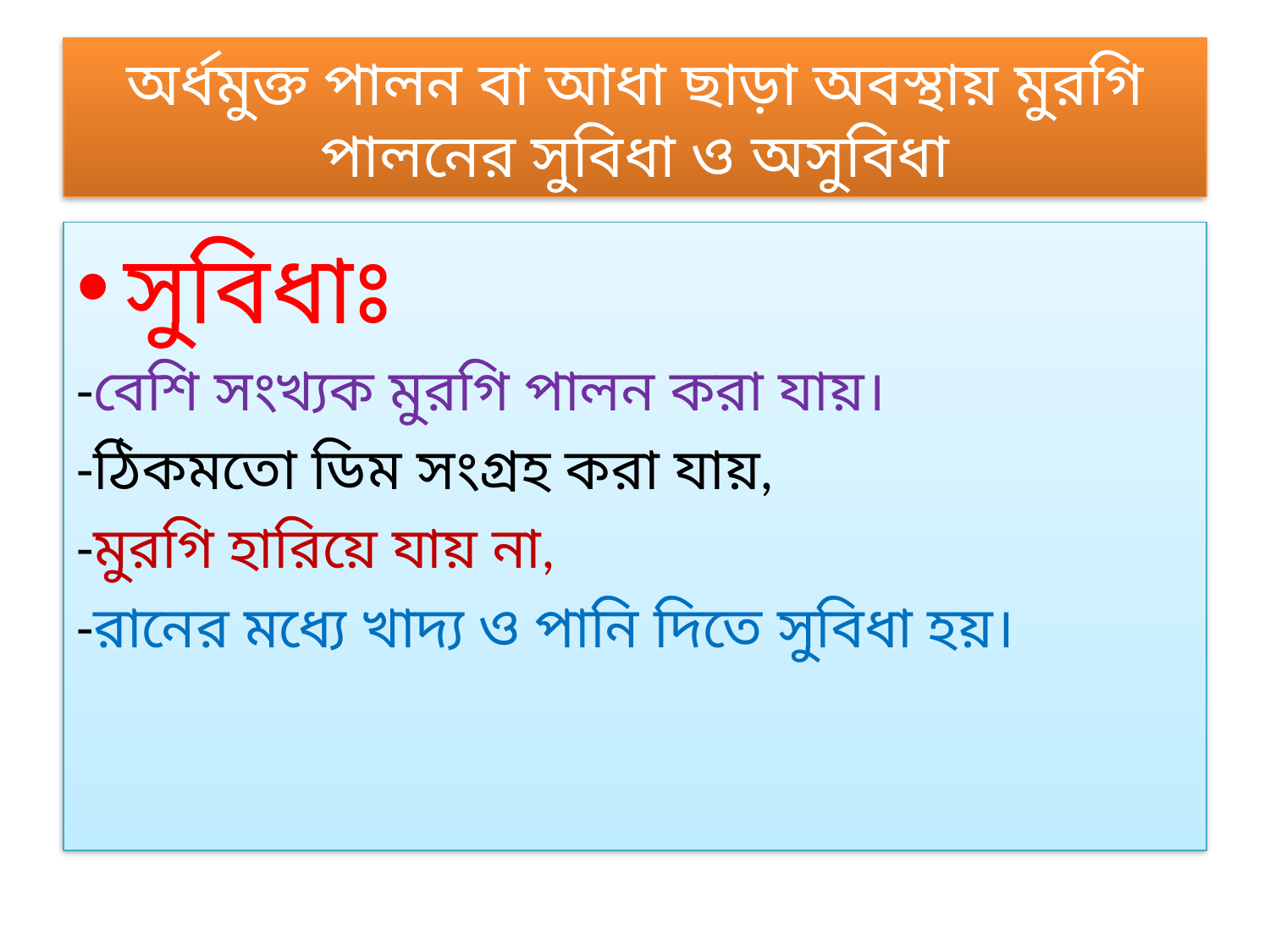

# অর্ধমুক্ত পালন বা আধা ছাড়া অবস্থায় মুরগি পালনের সুবিধা ও অসুবিধা
সুবিধাঃ
-বেশি সংখ্যক মুরগি পালন করা যায়।
-ঠিকমতো ডিম সংগ্রহ করা যায়,
-মুরগি হারিয়ে যায় না,
-রানের মধ্যে খাদ্য ও পানি দিতে সুবিধা হয়।